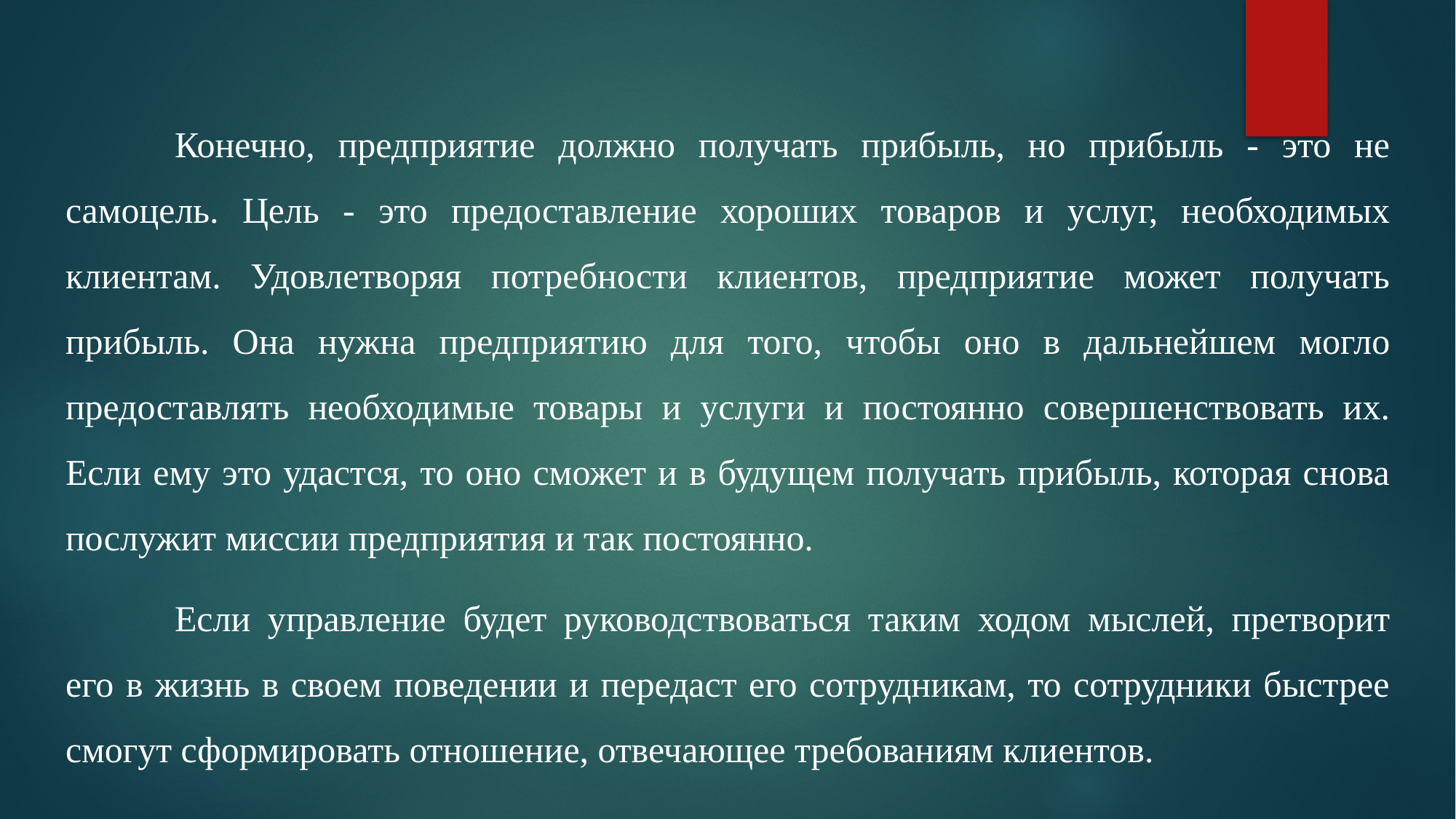

Конечно, предприятие должно получать прибыль, но прибыль - это не самоцель. Цель - это предоставление хороших товаров и услуг, необходимых клиентам. Удовлетворяя потребности клиентов, предприятие может получать прибыль. Она нужна предприятию для того, чтобы оно в дальнейшем могло предоставлять необходимые товары и услуги и постоянно совершенствовать их. Если ему это удастся, то оно сможет и в будущем получать прибыль, которая снова послужит миссии предприятия и так постоянно.
	Если управление будет руководствоваться таким ходом мыслей, претворит его в жизнь в своем поведении и передаст его сотрудникам, то сотрудники быстрее смогут сформировать отношение, отвечающее требованиям клиентов.